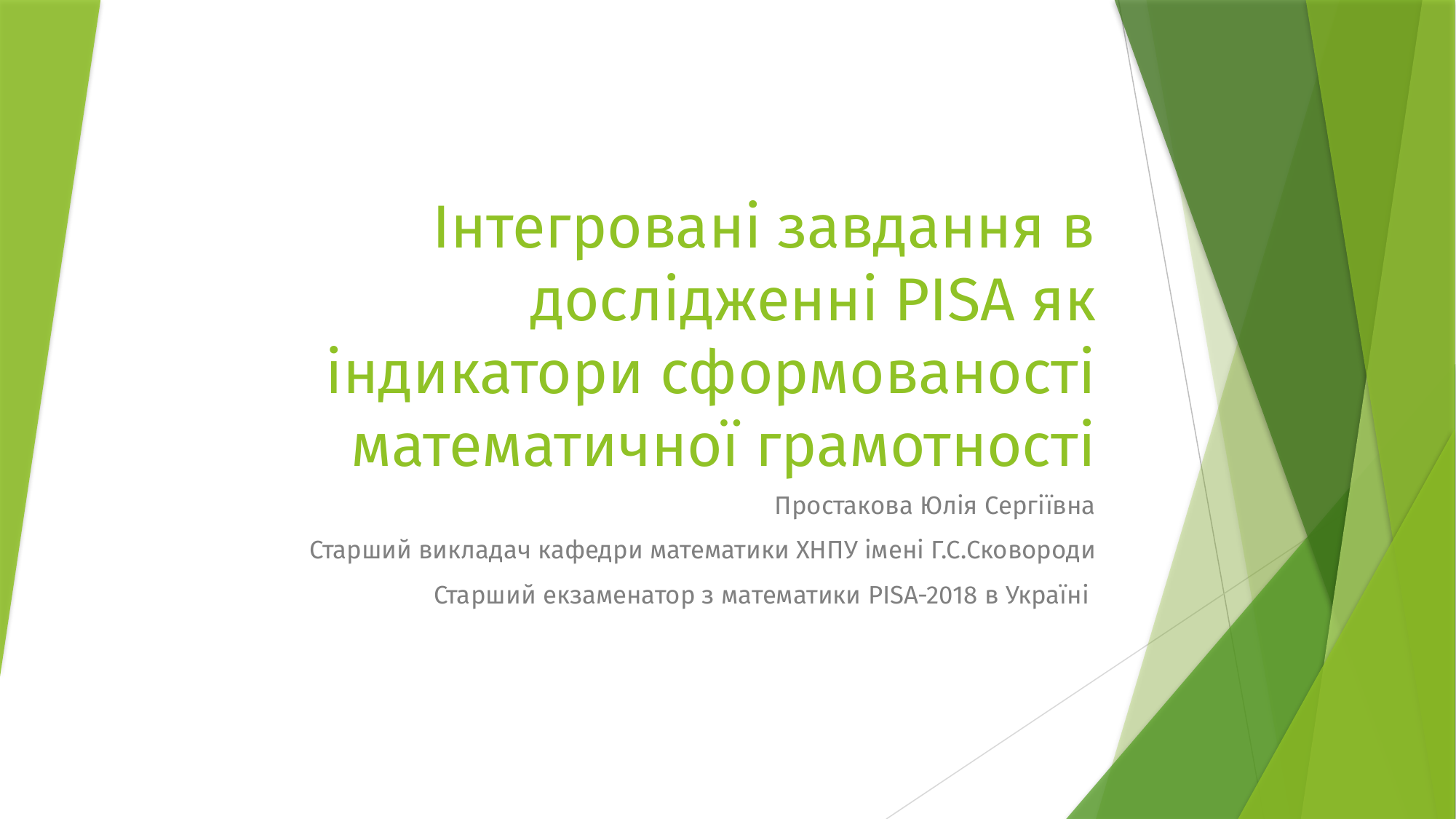

# Інтегровані завдання в дослідженні PISA як індикатори сформованості математичної грамотності
Простакова Юлія Сергіївна
Старший викладач кафедри математики ХНПУ імені Г.С.Сковороди
Старший екзаменатор з математики PISA-2018 в Україні